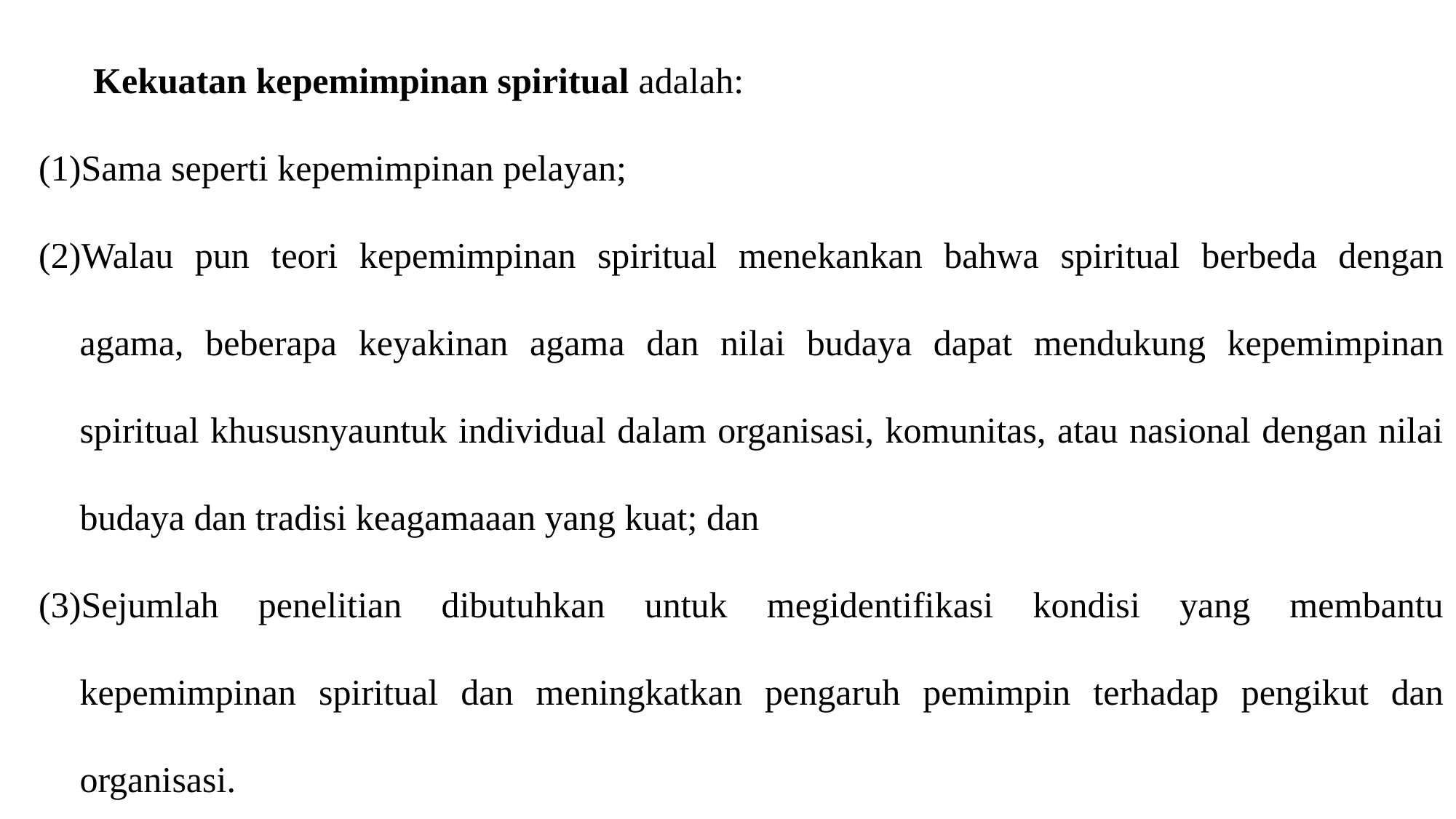

Kekuatan kepemimpinan spiritual adalah:
Sama seperti kepemimpinan pelayan;
Walau pun teori kepemimpinan spiritual menekankan bahwa spiritual berbeda dengan agama, beberapa keyakinan agama dan nilai budaya dapat mendukung kepemimpinan spiritual khususnyauntuk individual dalam organisasi, komunitas, atau nasional dengan nilai budaya dan tradisi keagamaaan yang kuat; dan
Sejumlah penelitian dibutuhkan untuk megidentifikasi kondisi yang membantu kepemimpinan spiritual dan meningkatkan pengaruh pemimpin terhadap pengikut dan organisasi.